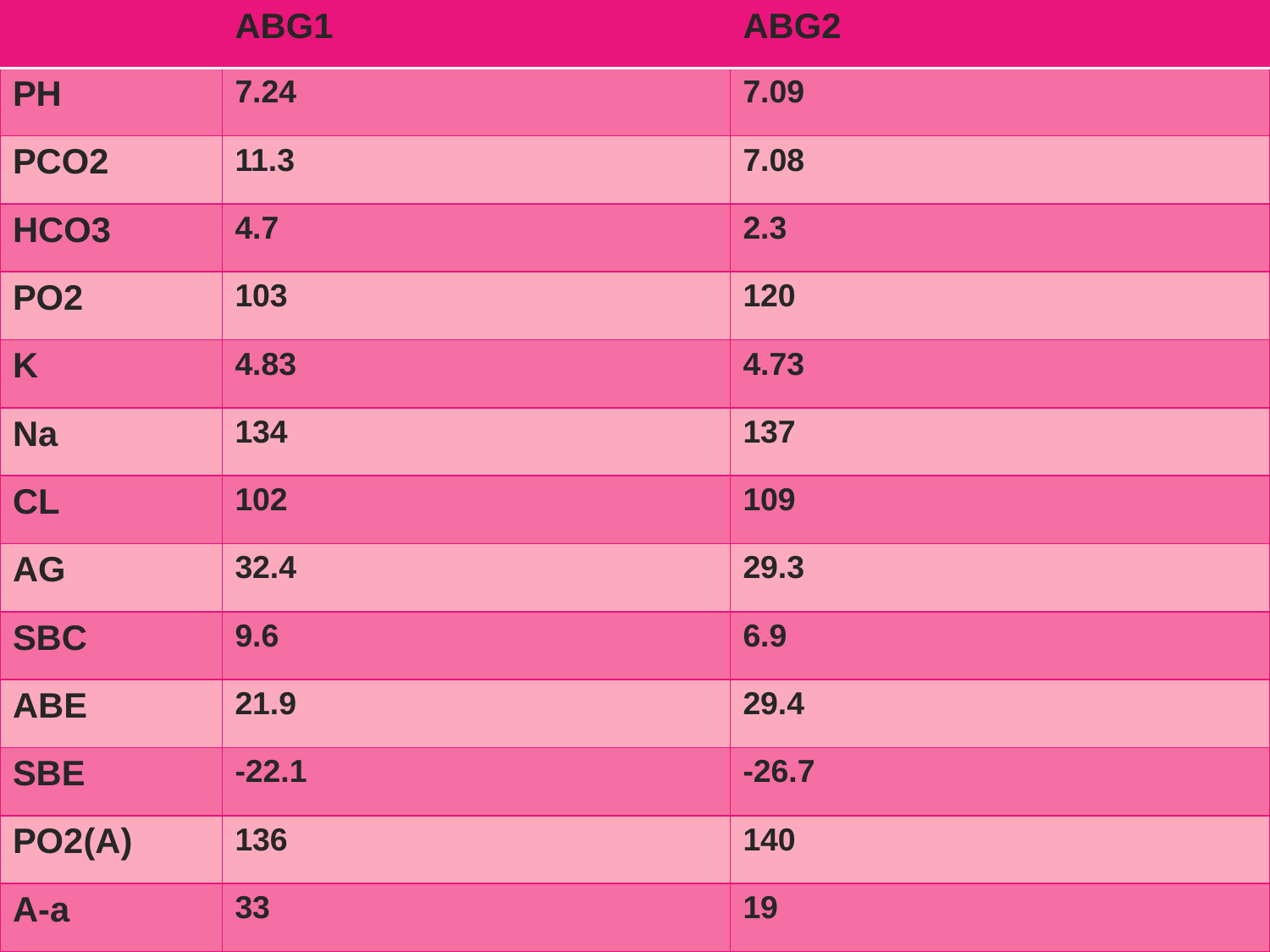

|  | ABG1 | ABG2 |
| --- | --- | --- |
| PH | 7.24 | 7.09 |
| PCO2 | 11.3 | 7.08 |
| HCO3 | 4.7 | 2.3 |
| PO2 | 103 | 120 |
| K | 4.83 | 4.73 |
| Na | 134 | 137 |
| CL | 102 | 109 |
| AG | 32.4 | 29.3 |
| SBC | 9.6 | 6.9 |
| ABE | 21.9 | 29.4 |
| SBE | -22.1 | -26.7 |
| PO2(A) | 136 | 140 |
| A-a | 33 | 19 |